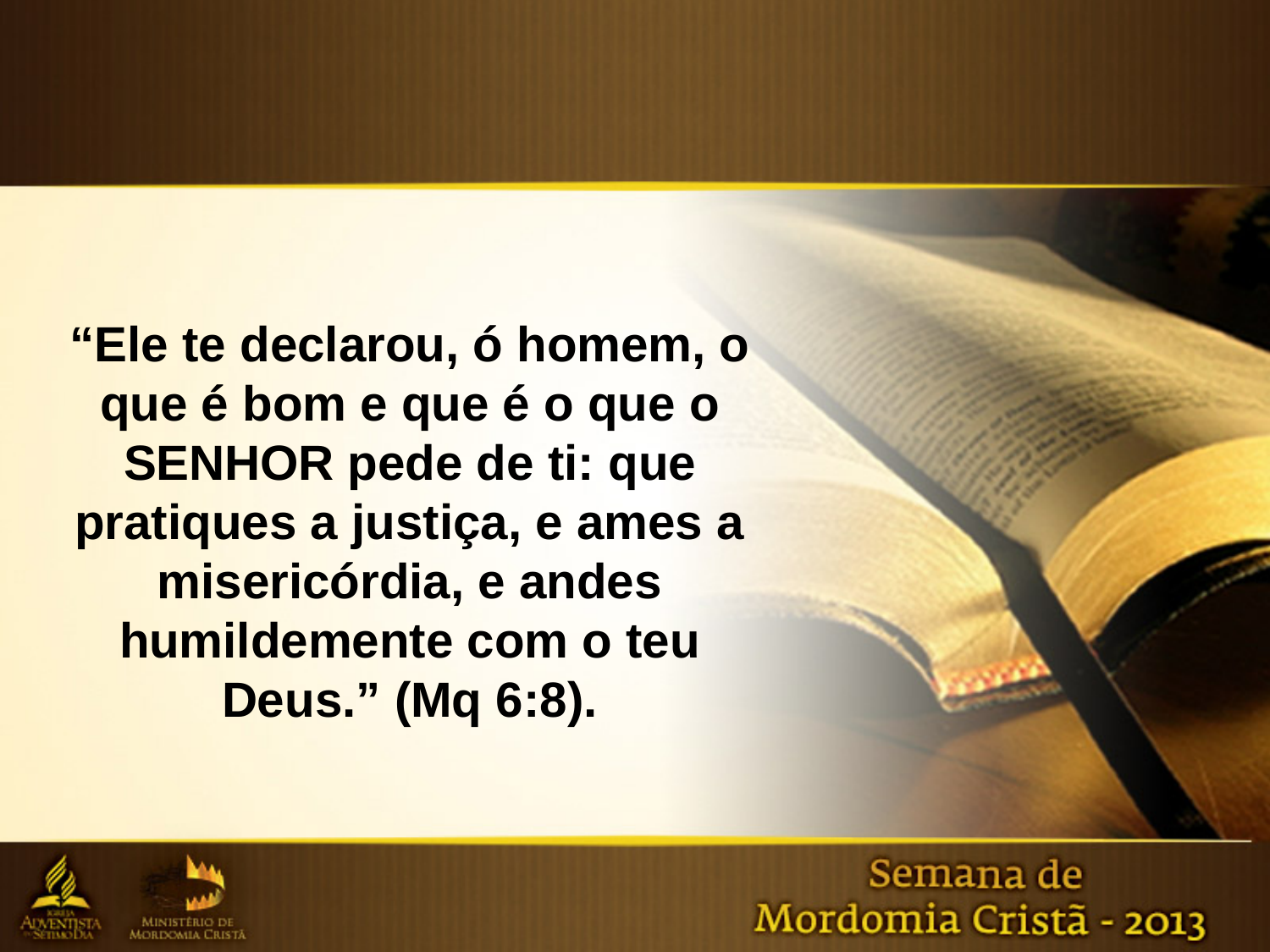

“Ele te declarou, ó homem, o que é bom e que é o que o SENHOR pede de ti: que pratiques a justiça, e ames a misericórdia, e andes humildemente com o teu Deus.” (Mq 6:8).